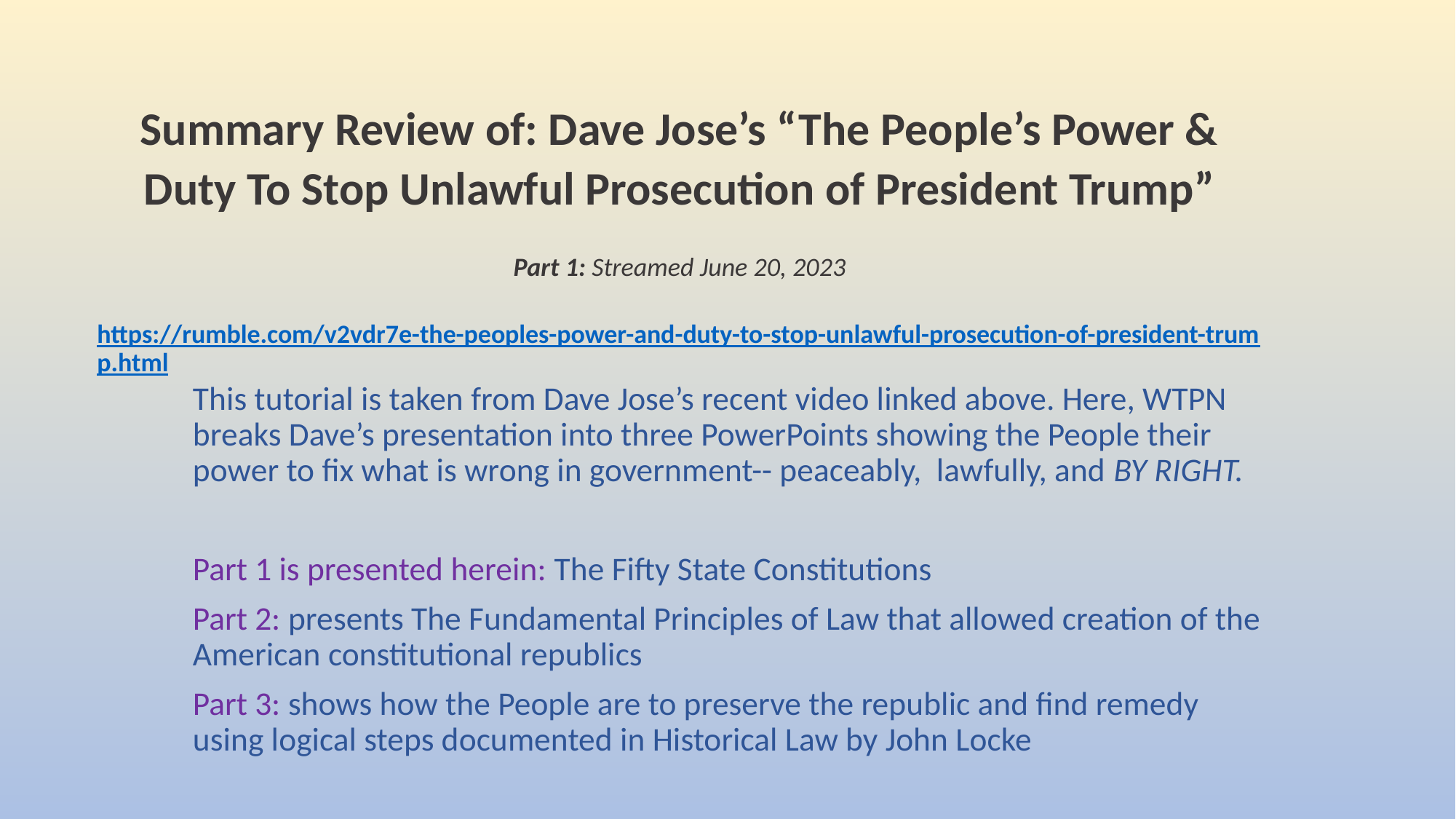

# Summary Review of: Dave Jose’s “The People’s Power & Duty To Stop Unlawful Prosecution of President Trump” Part 1: Streamed June 20, 2023 https://rumble.com/v2vdr7e-the-peoples-power-and-duty-to-stop-unlawful-prosecution-of-president-trump.html
This tutorial is taken from Dave Jose’s recent video linked above. Here, WTPN breaks Dave’s presentation into three PowerPoints showing the People their power to fix what is wrong in government-- peaceably,  lawfully, and BY RIGHT.

Part 1 is presented herein: The Fifty State Constitutions
Part 2: presents The Fundamental Principles of Law that allowed creation of the American constitutional republics
Part 3: shows how the People are to preserve the republic and find remedy using logical steps documented in Historical Law by John Locke